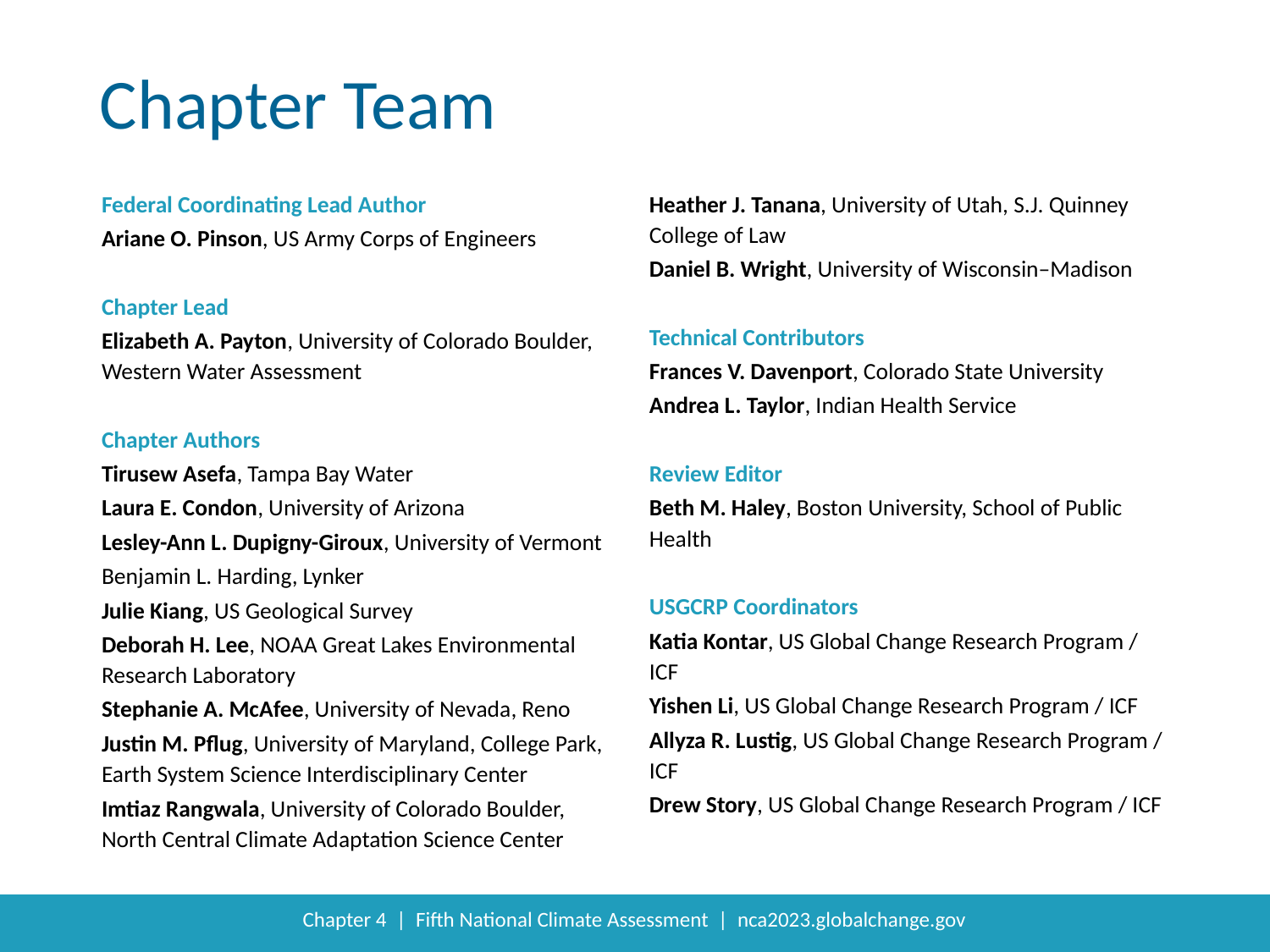

Federal Coordinating Lead Author
Ariane O. Pinson, US Army Corps of Engineers

Chapter Lead
Elizabeth A. Payton, University of Colorado Boulder, Western Water Assessment

Chapter Authors
Tirusew Asefa, Tampa Bay Water
Laura E. Condon, University of Arizona
Lesley-Ann L. Dupigny-Giroux, University of Vermont
Benjamin L. Harding, Lynker
Julie Kiang, US Geological Survey
Deborah H. Lee, NOAA Great Lakes Environmental Research Laboratory
Stephanie A. McAfee, University of Nevada, Reno
Justin M. Pflug, University of Maryland, College Park, Earth System Science Interdisciplinary Center
Imtiaz Rangwala, University of Colorado Boulder, North Central Climate Adaptation Science Center Heather J. Tanana, University of Utah, S.J. Quinney College of Law
Daniel B. Wright, University of Wisconsin–Madison

Technical Contributors
Frances V. Davenport, Colorado State University
Andrea L. Taylor, Indian Health Service

Review Editor
Beth M. Haley, Boston University, School of Public Health

USGCRP Coordinators
Katia Kontar, US Global Change Research Program / ICF
Yishen Li, US Global Change Research Program / ICF
Allyza R. Lustig, US Global Change Research Program / ICF
Drew Story, US Global Change Research Program / ICF